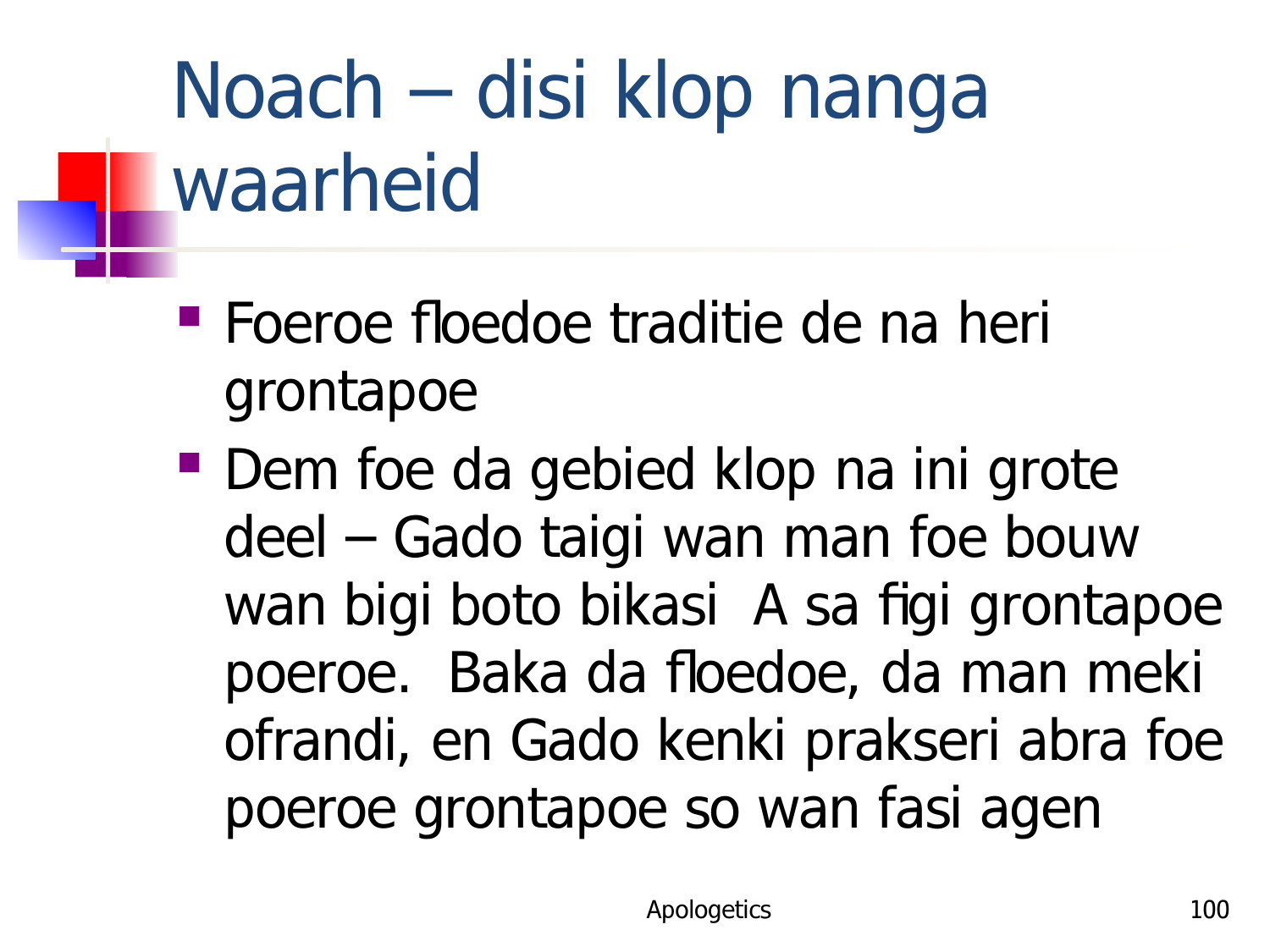

# Noach – disi klop nanga waarheid
Foeroe floedoe traditie de na heri grontapoe
Dem foe da gebied klop na ini grote deel – Gado taigi wan man foe bouw wan bigi boto bikasi  A sa figi grontapoe poeroe.  Baka da floedoe, da man meki ofrandi, en Gado kenki prakseri abra foe poeroe grontapoe so wan fasi agen
Apologetics
100